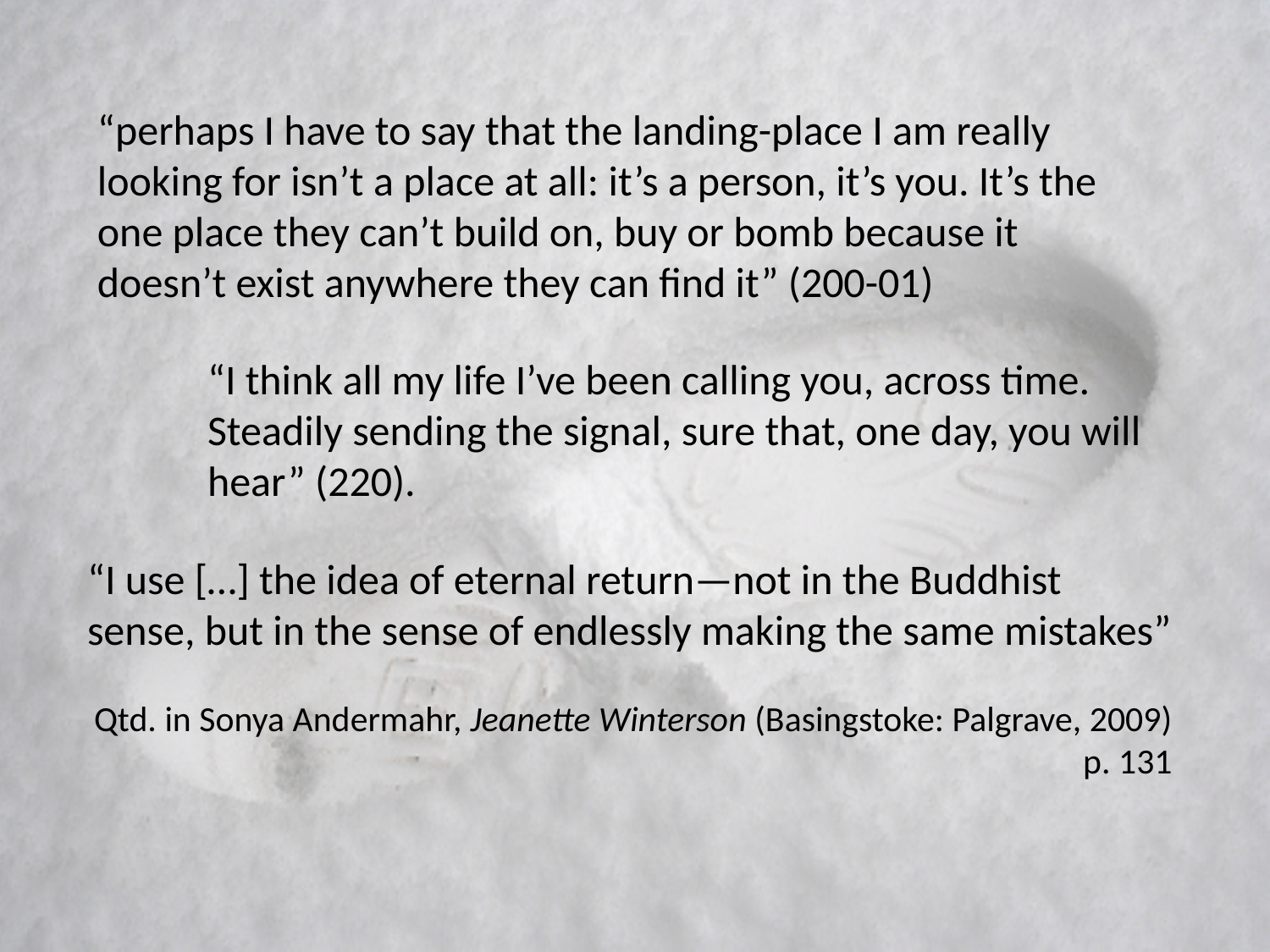

#
“perhaps I have to say that the landing-place I am really looking for isn’t a place at all: it’s a person, it’s you. It’s the one place they can’t build on, buy or bomb because it doesn’t exist anywhere they can find it” (200-01)

“I think all my life I’ve been calling you, across time. Steadily sending the signal, sure that, one day, you will hear” (220).
“I use […] the idea of eternal return—not in the Buddhist sense, but in the sense of endlessly making the same mistakes”

Qtd. in Sonya Andermahr, Jeanette Winterson (Basingstoke: Palgrave, 2009) p. 131